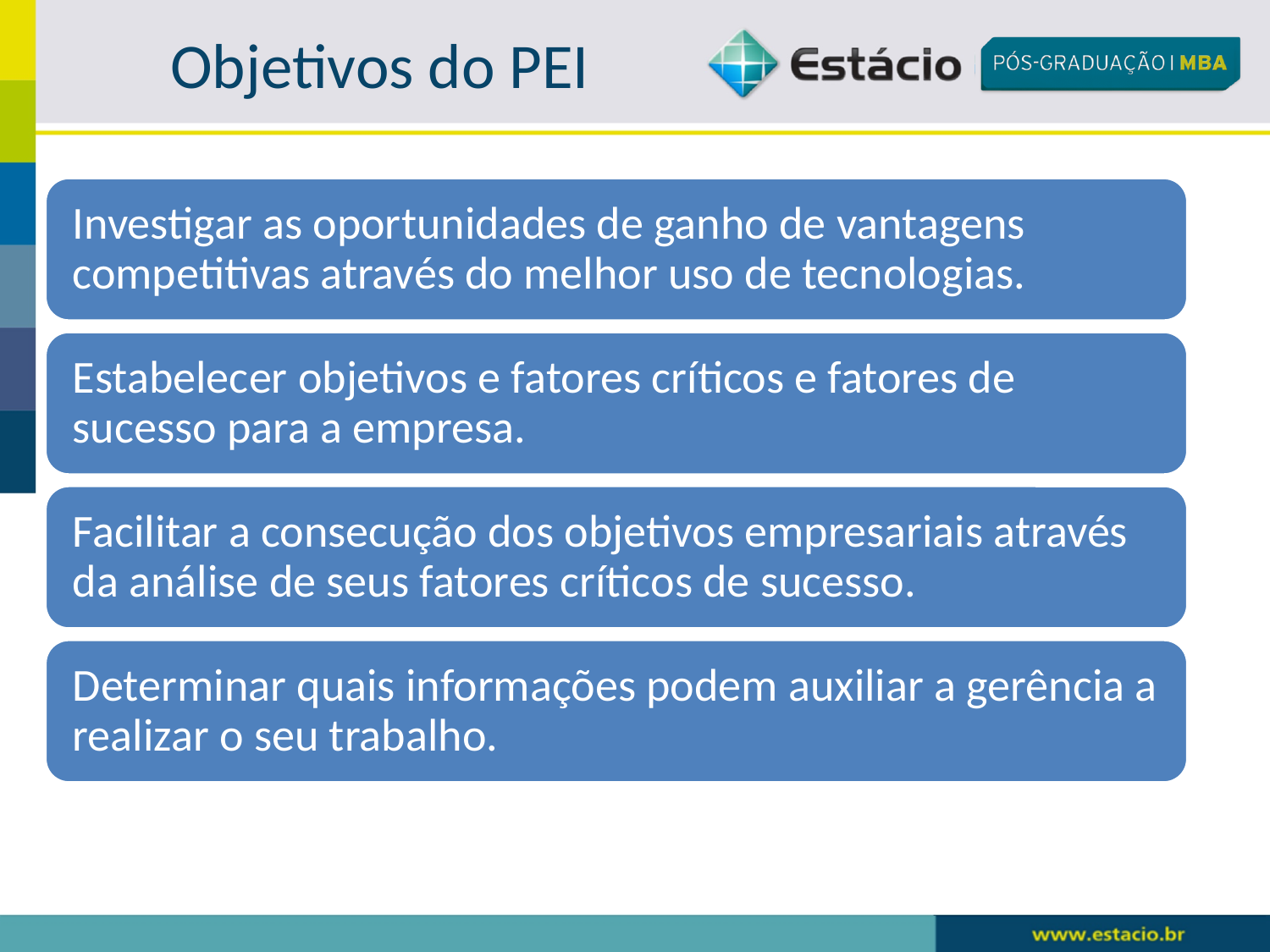

# Objetivos do PEI
Investigar as oportunidades de ganho de vantagens competitivas através do melhor uso de tecnologias.
Estabelecer objetivos e fatores críticos e fatores de sucesso para a empresa.
Facilitar a consecução dos objetivos empresariais através da análise de seus fatores críticos de sucesso.
Determinar quais informações podem auxiliar a gerência a realizar o seu trabalho.